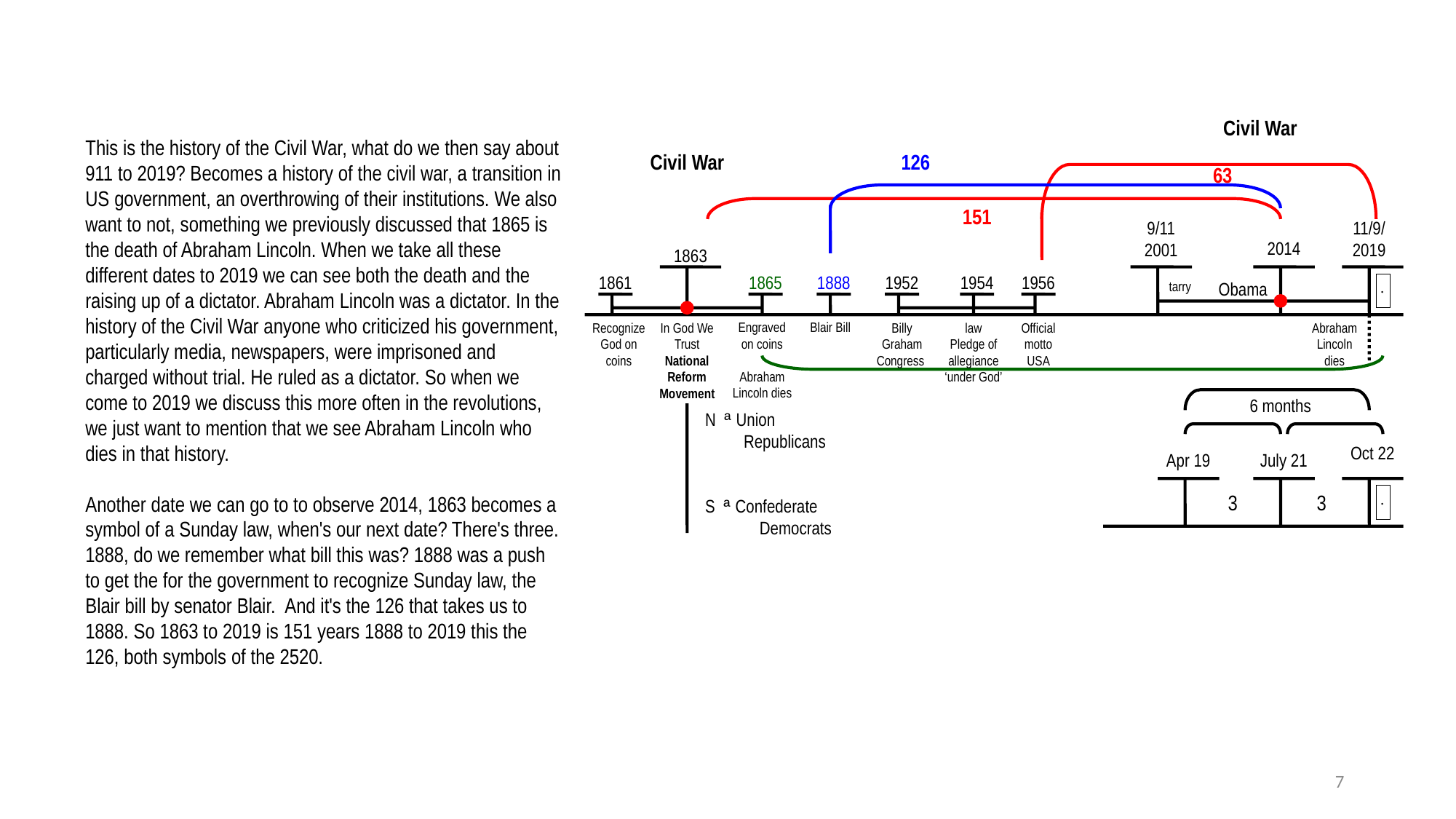

Civil War
This is the history of the Civil War, what do we then say about 911 to 2019? Becomes a history of the civil war, a transition in US government, an overthrowing of their institutions. We also want to not, something we previously discussed that 1865 is the death of Abraham Lincoln. When we take all these different dates to 2019 we can see both the death and the raising up of a dictator. Abraham Lincoln was a dictator. In the history of the Civil War anyone who criticized his government, particularly media, newspapers, were imprisoned and charged without trial. He ruled as a dictator. So when we come to 2019 we discuss this more often in the revolutions, we just want to mention that we see Abraham Lincoln who dies in that history.
Another date we can go to to observe 2014, 1863 becomes a symbol of a Sunday law, when's our next date? There's three. 1888, do we remember what bill this was? 1888 was a push to get the for the government to recognize Sunday law, the Blair bill by senator Blair.  And it's the 126 that takes us to 1888. So 1863 to 2019 is 151 years 1888 to 2019 this the 126, both symbols of the 2520.

Civil War
126
63
151

9/11
2001
11/9/
2019
2014
1863
1861

1865
1888
1952
1954
1956

tarry
Obama
.

Recognize
God on coins

In God We Trust
National Reform Movement

Engraved on coins

Abraham Lincoln dies
Blair Bill
Billy Graham
Congress
law
Pledge of allegiance
‘under God’
Official motto
USA
Abraham Lincoln dies

6 months

N  ª Union
         Republicans

S  ª Confederate
             Democrats
Oct 22
Apr 19
July 21

3
3
.

7